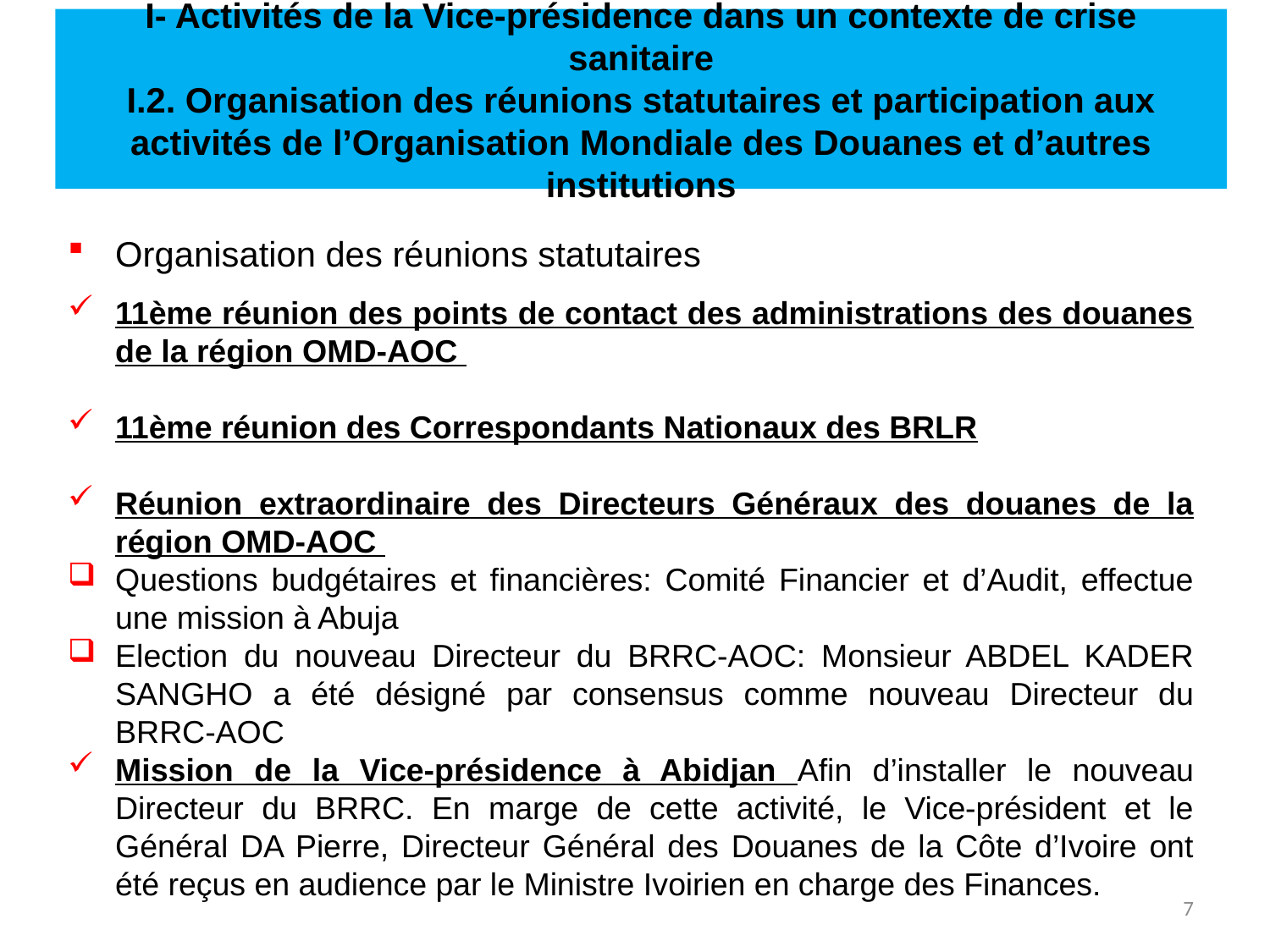

# I- Activités de la Vice-présidence dans un contexte de crise sanitaire I.2. Organisation des réunions statutaires et participation aux activités de l’Organisation Mondiale des Douanes et d’autres institutions
Organisation des réunions statutaires

11ème réunion des points de contact des administrations des douanes de la région OMD-AOC

11ème réunion des Correspondants Nationaux des BRLR

Réunion extraordinaire des Directeurs Généraux des douanes de la région OMD-AOC
Questions budgétaires et financières: Comité Financier et d’Audit, effectue une mission à Abuja
Election du nouveau Directeur du BRRC-AOC: Monsieur ABDEL KADER SANGHO a été désigné par consensus comme nouveau Directeur du BRRC-AOC
Mission de la Vice-présidence à Abidjan Afin d’installer le nouveau Directeur du BRRC. En marge de cette activité, le Vice-président et le Général DA Pierre, Directeur Général des Douanes de la Côte d’Ivoire ont été reçus en audience par le Ministre Ivoirien en charge des Finances.

7